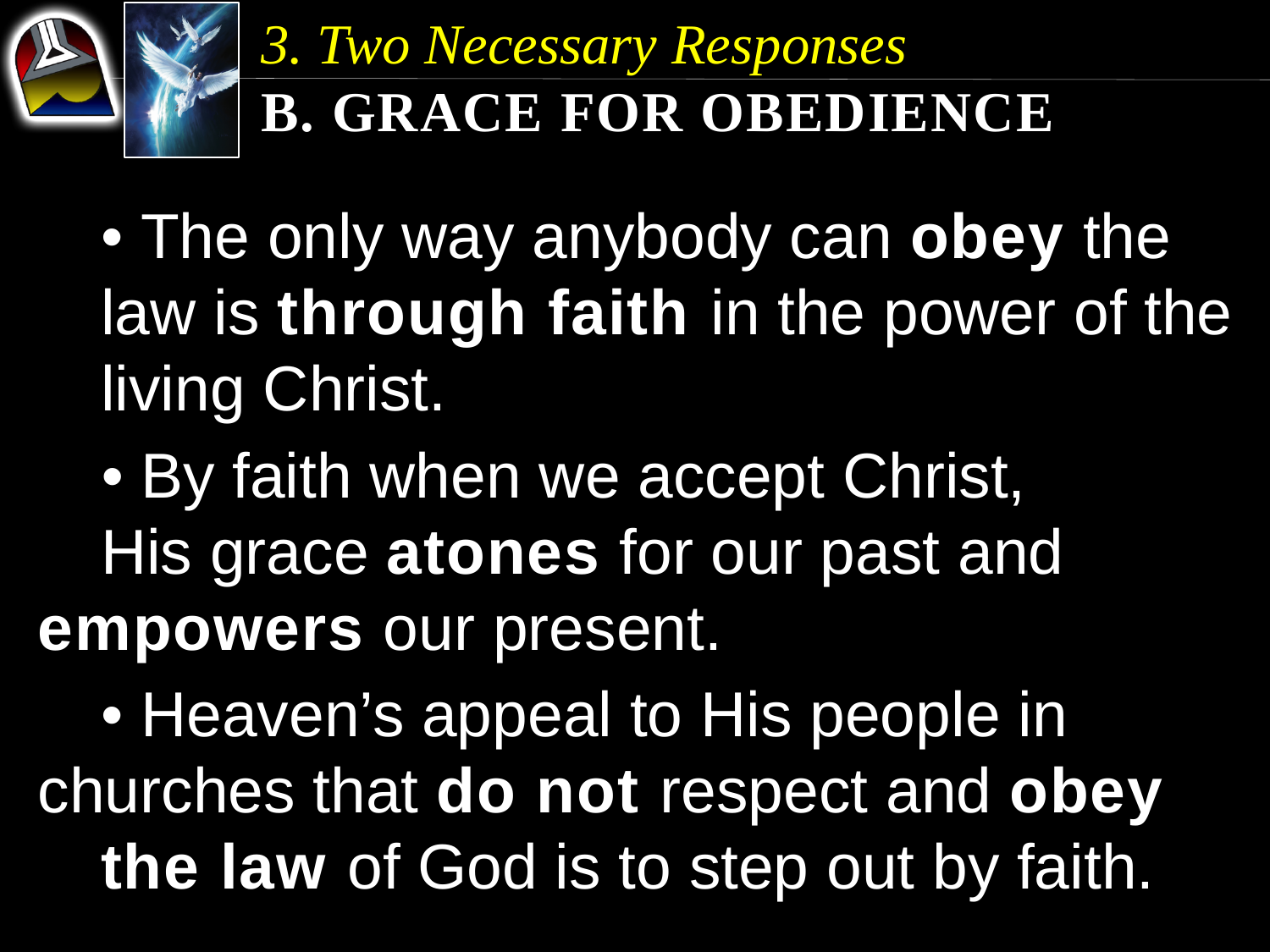

3. Two Necessary Responses
b. Grace for Obedience
	• The only way anybody can obey the 	law is through faith in the power of the    	living Christ.
	• By faith when we accept Christ,               	His grace atones for our past and  	empowers our present.
	• Heaven’s appeal to His people in  	churches that do not respect and obey  	the law of God is to step out by faith.